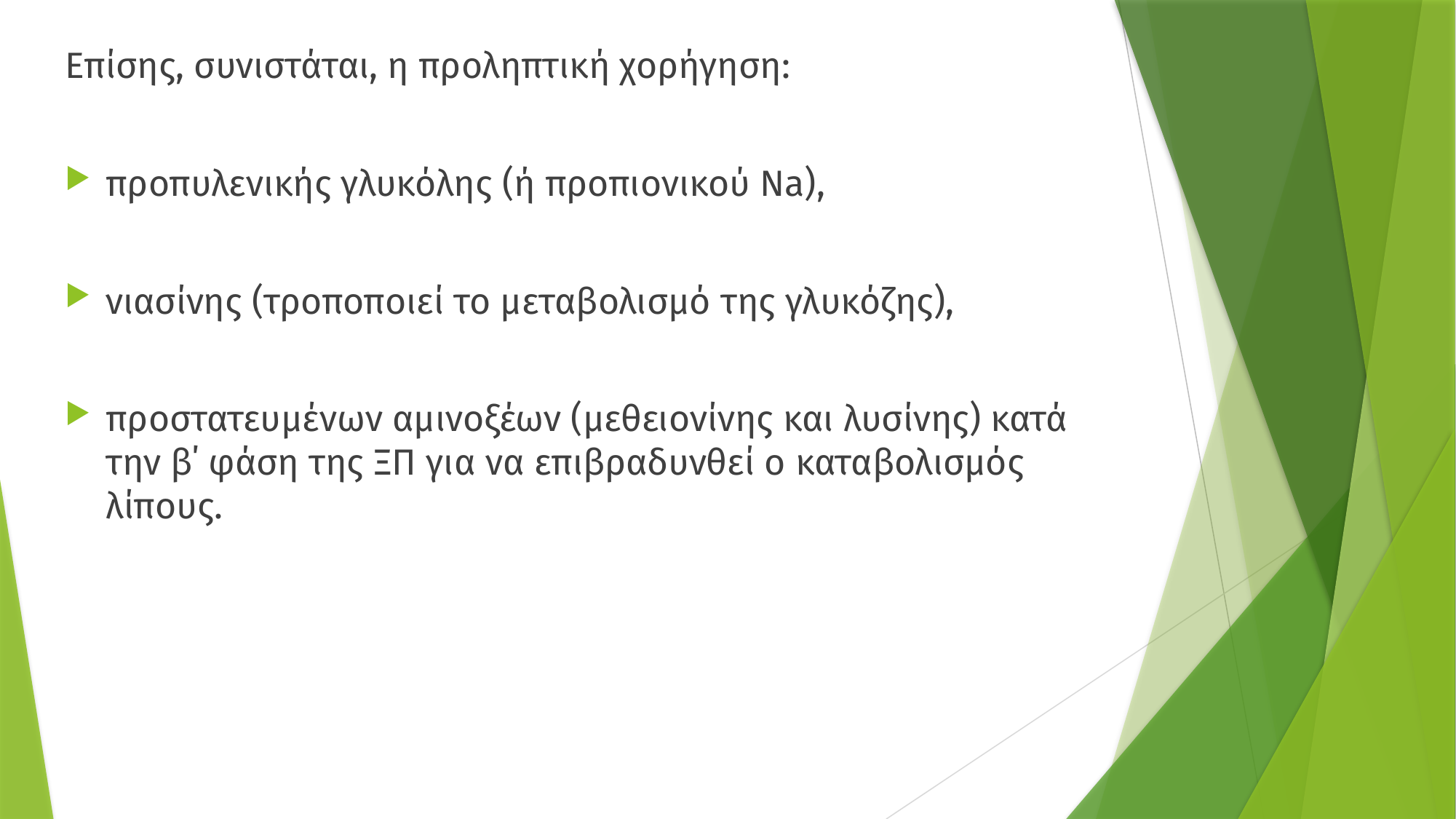

Επίσης, συνιστάται, η προληπτική χορήγηση:

προπυλενικής γλυκόλης (ή προπιονικού Νa),

νιασίνης (τροποποιεί το μεταβολισμό της γλυκόζης),

προστατευμένων αμινοξέων (μεθειονίνης και λυσίνης) κατά την β΄ φάση της ΞΠ για να επιβραδυνθεί ο καταβολισμός λίπους.